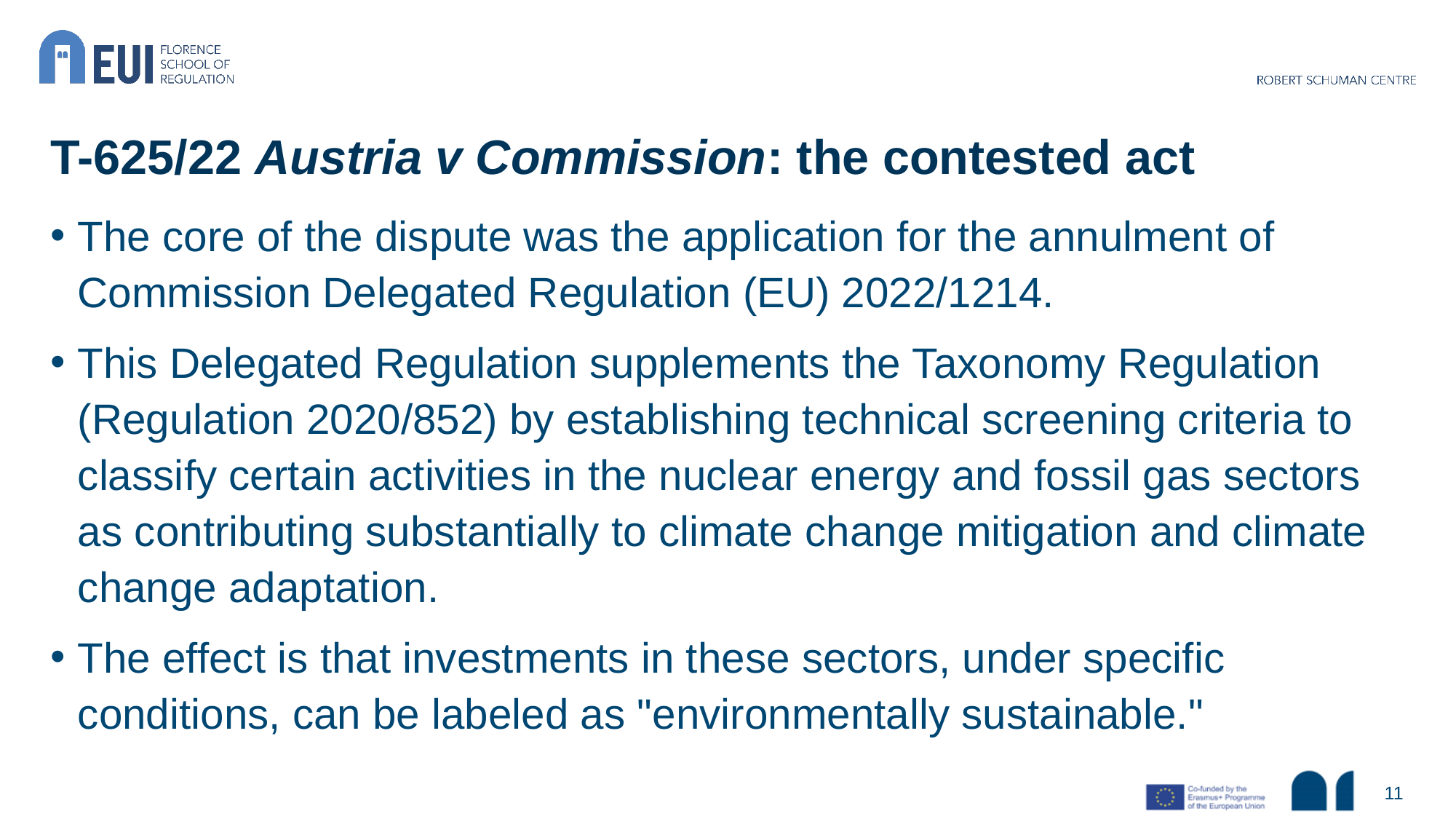

# T-625/22 Austria v Commission: the contested act
The core of the dispute was the application for the annulment of Commission Delegated Regulation (EU) 2022/1214.
This Delegated Regulation supplements the Taxonomy Regulation (Regulation 2020/852) by establishing technical screening criteria to classify certain activities in the nuclear energy and fossil gas sectors as contributing substantially to climate change mitigation and climate change adaptation.
The effect is that investments in these sectors, under specific conditions, can be labeled as "environmentally sustainable."
11